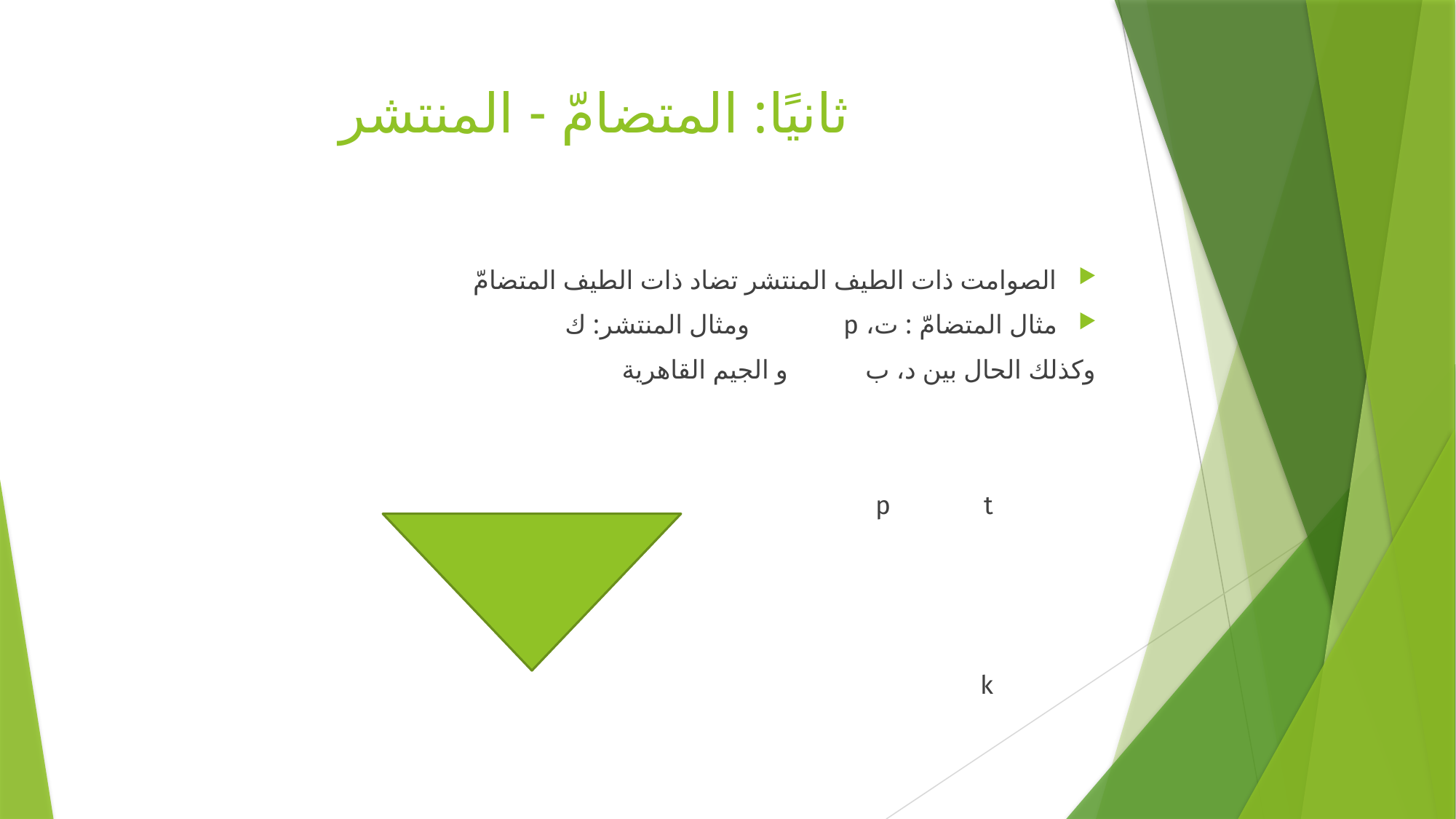

# ثانيًا: المتضامّ - المنتشر
الصوامت ذات الطيف المنتشر تضاد ذات الطيف المتضامّ
مثال المتضامّ : ت، p					ومثال المنتشر: ك
	وكذلك الحال بين د، ب 			و الجيم القاهرية

							t						p

										k